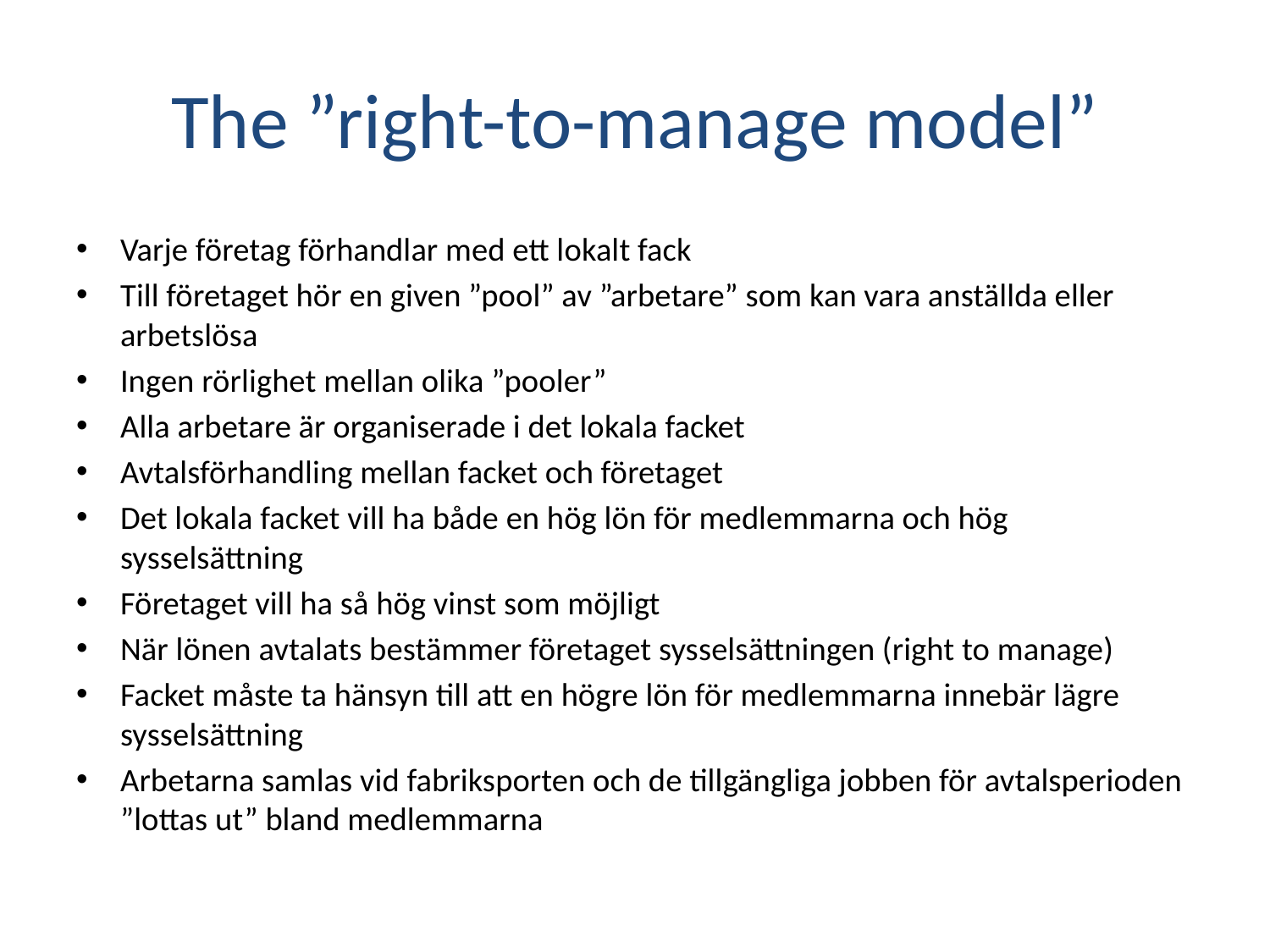

# The ”right-to-manage model”
Varje företag förhandlar med ett lokalt fack
Till företaget hör en given ”pool” av ”arbetare” som kan vara anställda eller arbetslösa
Ingen rörlighet mellan olika ”pooler”
Alla arbetare är organiserade i det lokala facket
Avtalsförhandling mellan facket och företaget
Det lokala facket vill ha både en hög lön för medlemmarna och hög sysselsättning
Företaget vill ha så hög vinst som möjligt
När lönen avtalats bestämmer företaget sysselsättningen (right to manage)
Facket måste ta hänsyn till att en högre lön för medlemmarna innebär lägre sysselsättning
Arbetarna samlas vid fabriksporten och de tillgängliga jobben för avtalsperioden ”lottas ut” bland medlemmarna